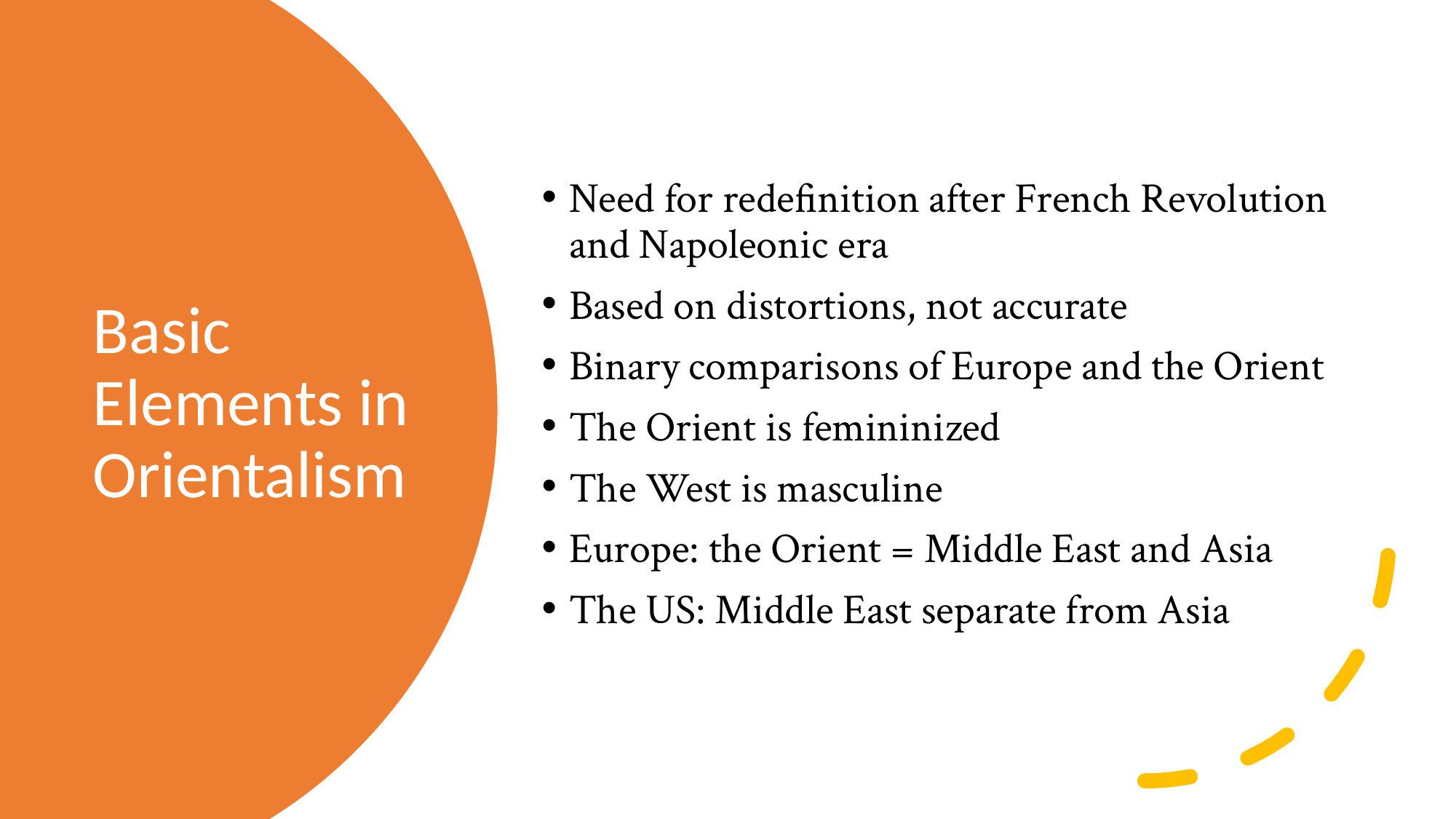

Need for redefinition after French Revolution and Napoleonic era
Based on distortions, not accurate
Binary comparisons of Europe and the Orient
The Orient is femininized
The West is masculine
Europe: the Orient = Middle East and Asia
The US: Middle East separate from Asia
# Basic Elements in Orientalism